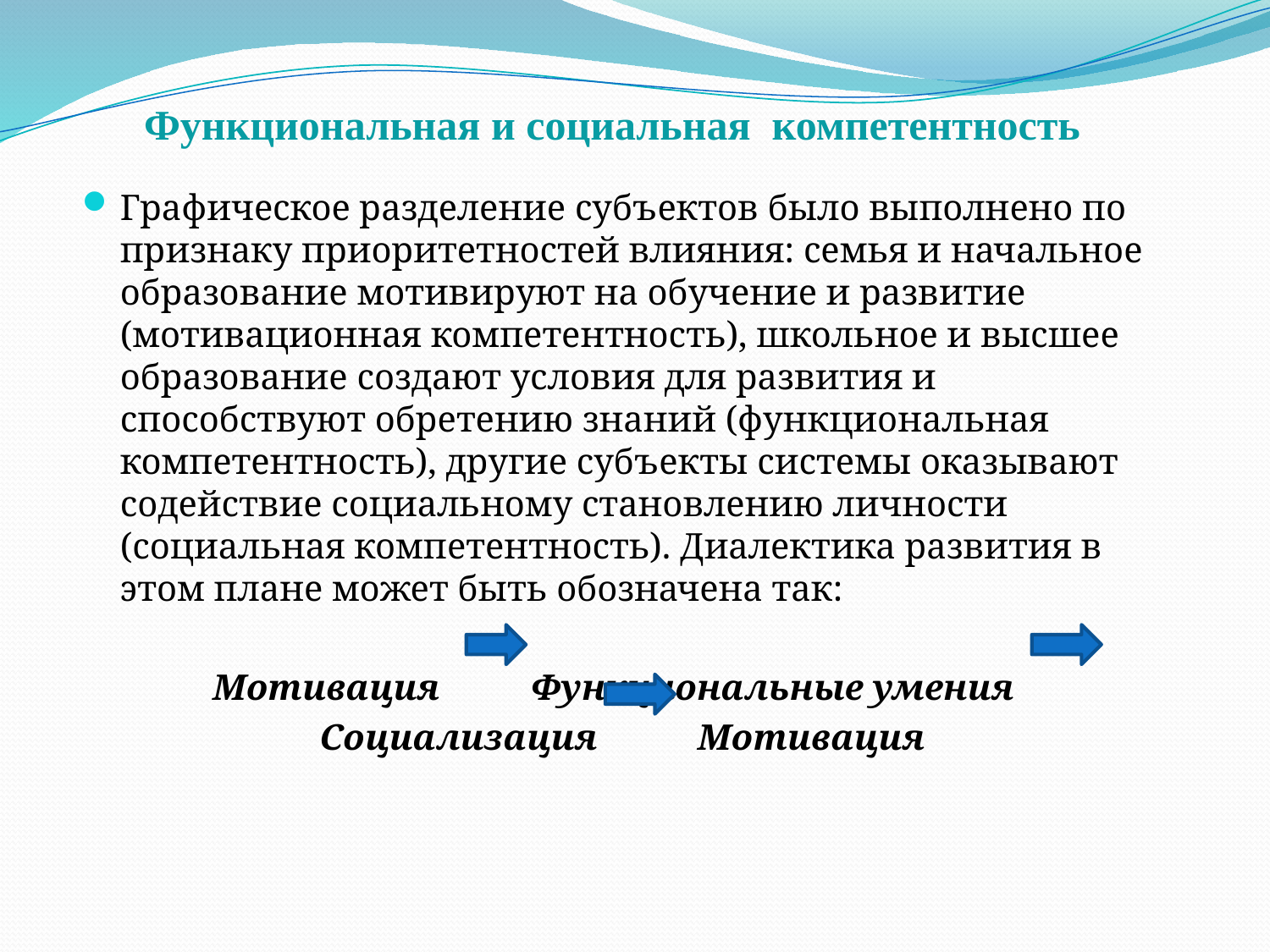

# Функциональная и социальная  компетентность
Графическое разделение субъектов было выполнено по признаку приоритетностей влияния: семья и начальное образование мотивируют на обучение и развитие (мотивационная компетентность), школьное и высшее образование создают условия для развития и способствуют обретению знаний (функциональная компетентность), другие субъекты системы оказывают содействие социальному становлению личности (социальная компетентность). Диалектика развития в этом плане может быть обозначена так:

Мотивация          Функциональные умения
  Социализация           Мотивация